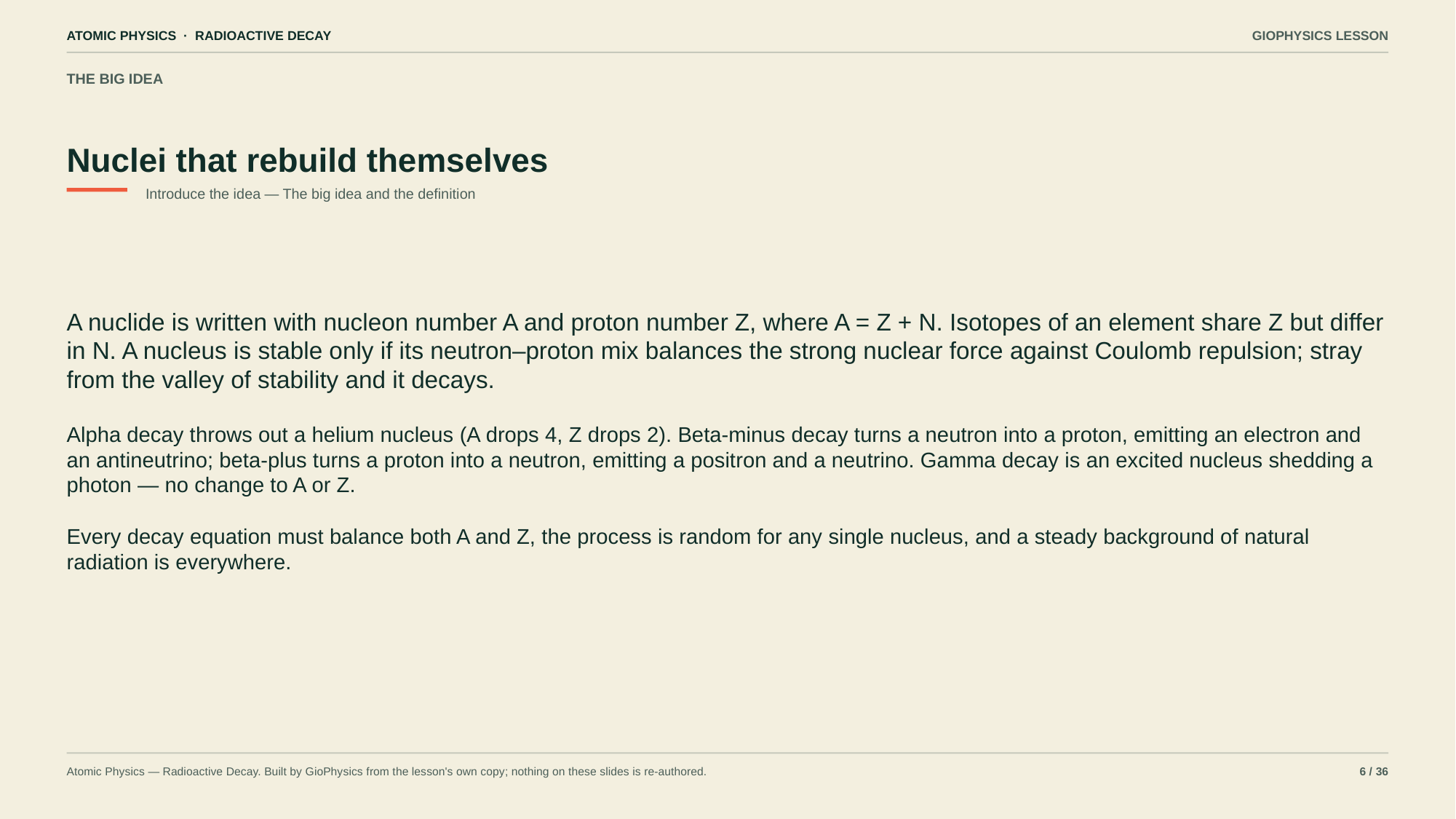

ATOMIC PHYSICS  ·  RADIOACTIVE DECAY
GIOPHYSICS LESSON

THE BIG IDEA
Nuclei that rebuild themselves
Introduce the idea — The big idea and the definition

A nuclide is written with nucleon number A and proton number Z, where A = Z + N. Isotopes of an element share Z but differ in N. A nucleus is stable only if its neutron–proton mix balances the strong nuclear force against Coulomb repulsion; stray from the valley of stability and it decays.
Alpha decay throws out a helium nucleus (A drops 4, Z drops 2). Beta-minus decay turns a neutron into a proton, emitting an electron and an antineutrino; beta-plus turns a proton into a neutron, emitting a positron and a neutrino. Gamma decay is an excited nucleus shedding a photon — no change to A or Z.
Every decay equation must balance both A and Z, the process is random for any single nucleus, and a steady background of natural radiation is everywhere.

Atomic Physics — Radioactive Decay. Built by GioPhysics from the lesson's own copy; nothing on these slides is re-authored.
6 / 36